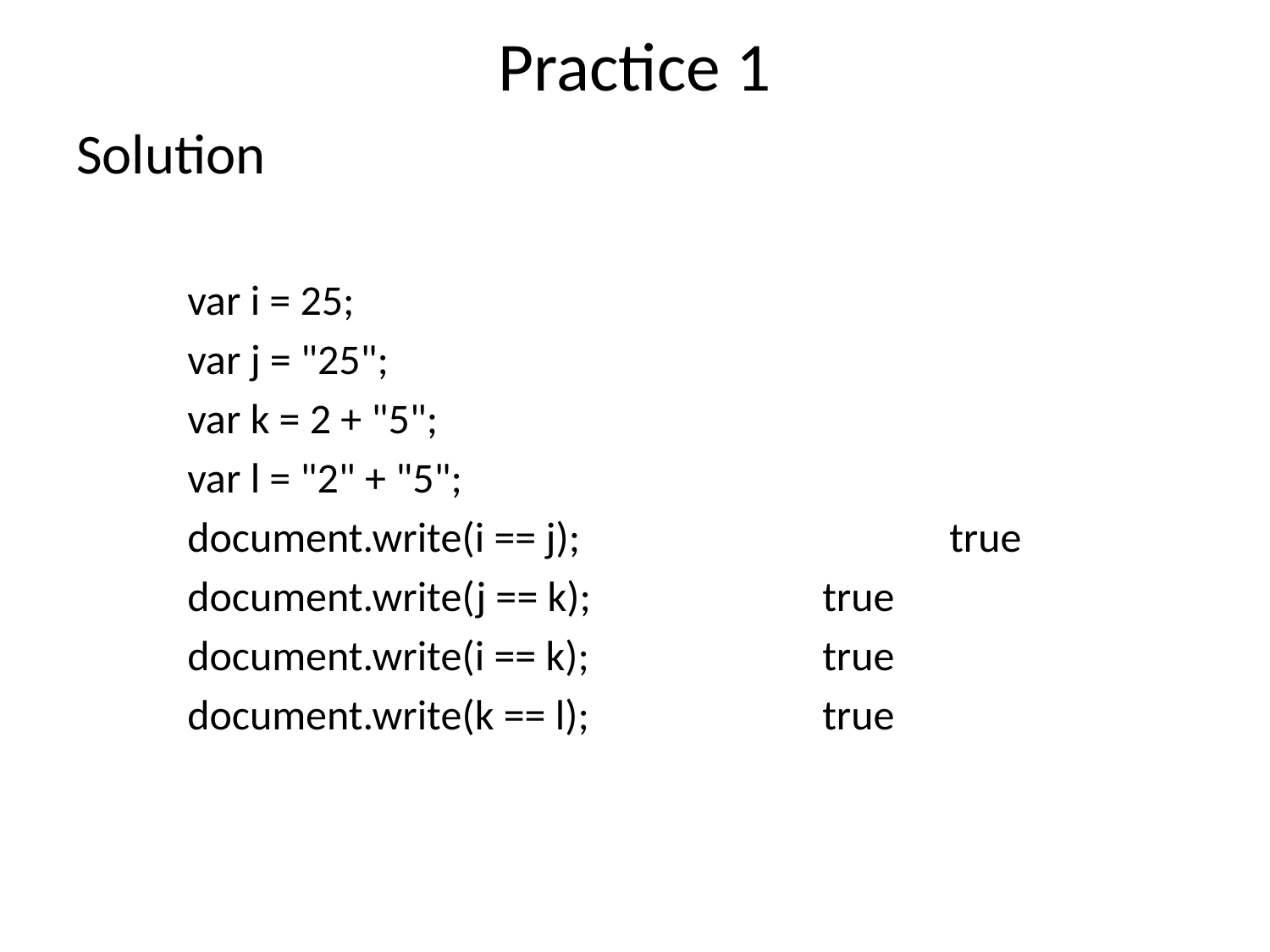

# Practice 1
Solution

var i = 25;
var j = "25";
var k = 2 + "5";
var l = "2" + "5";
document.write(i == j);			true
document.write(j == k); 		true
document.write(i == k); 		true
document.write(k == l); 		true